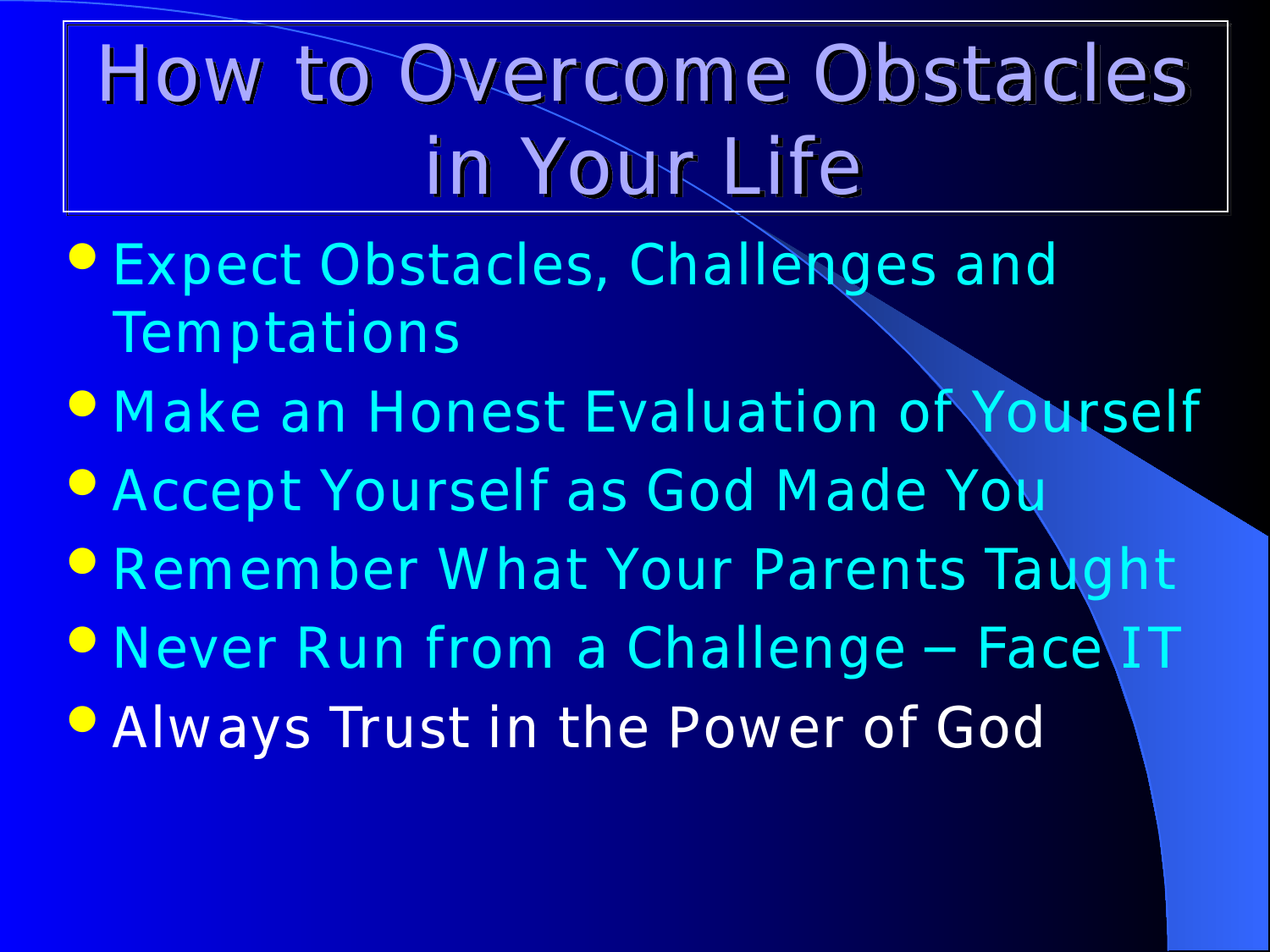

# How to Overcome Obstacles in Your Life
Expect Obstacles, Challenges and Temptations
Make an Honest Evaluation of Yourself
Accept Yourself as God Made You
Remember What Your Parents Taught
Never Run from a Challenge – Face IT
Always Trust in the Power of God